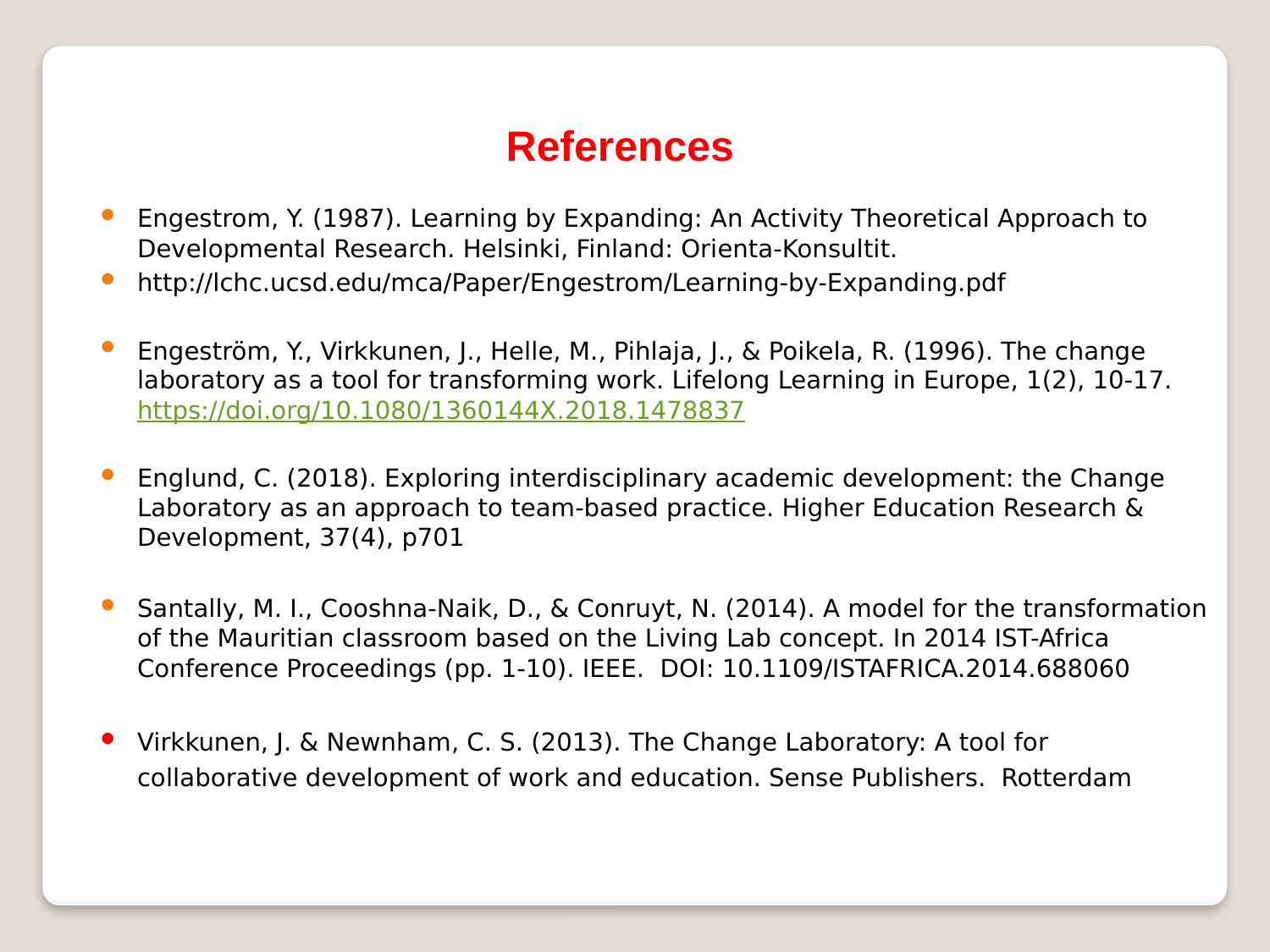

References

Engestrom, Y. (1987). Learning by Expanding: An Activity Theoretical Approach to Developmental Research. Helsinki, Finland: Orienta-Konsultit.
http://lchc.ucsd.edu/mca/Paper/Engestrom/Learning-by-Expanding.pdf

Engeström, Y., Virkkunen, J., Helle, M., Pihlaja, J., & Poikela, R. (1996). The change laboratory as a tool for transforming work. Lifelong Learning in Europe, 1(2), 10-17. https://doi.org/10.1080/1360144X.2018.1478837

Englund, C. (2018). Exploring interdisciplinary academic development: the Change Laboratory as an approach to team-based practice. Higher Education Research & Development, 37(4), p701

Santally, M. I., Cooshna-Naik, D., & Conruyt, N. (2014). A model for the transformation of the Mauritian classroom based on the Living Lab concept. In 2014 IST-Africa Conference Proceedings (pp. 1-10). IEEE.  DOI: 10.1109/ISTAFRICA.2014.688060

Virkkunen, J. & Newnham, C. S. (2013). The Change Laboratory: A tool for collaborative development of work and education. Sense Publishers.  Rotterdam